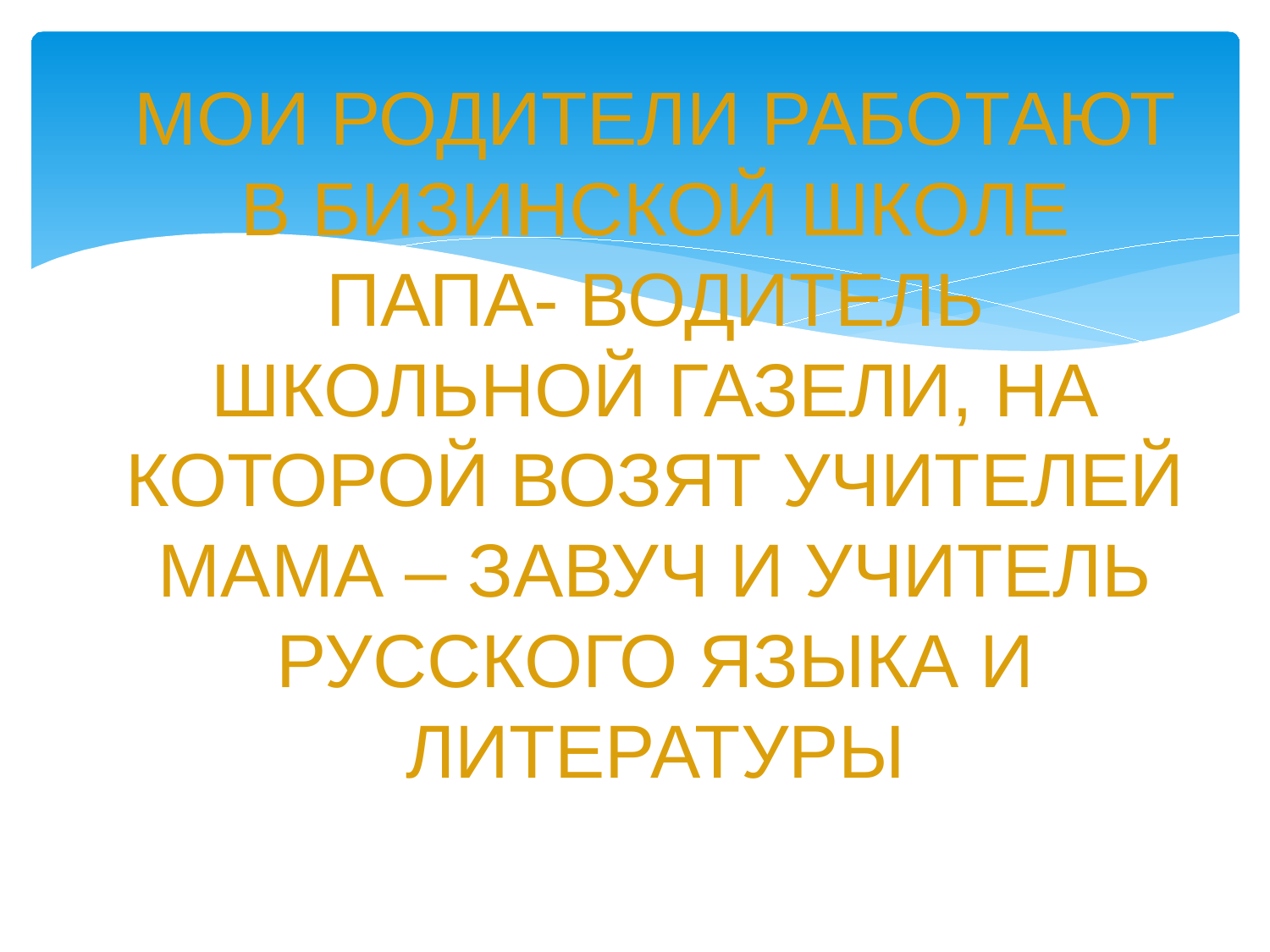

# МОИ РОДИТЕЛИ РАБОТАЮТ В БИЗИНСКОЙ ШКОЛЕ ПАПА- ВОДИТЕЛЬ ШКОЛЬНОЙ ГАЗЕЛИ, НА КОТОРОЙ ВОЗЯТ УЧИТЕЛЕЙ МАМА – ЗАВУЧ И УЧИТЕЛЬ РУССКОГО ЯЗЫКА И ЛИТЕРАТУРЫ